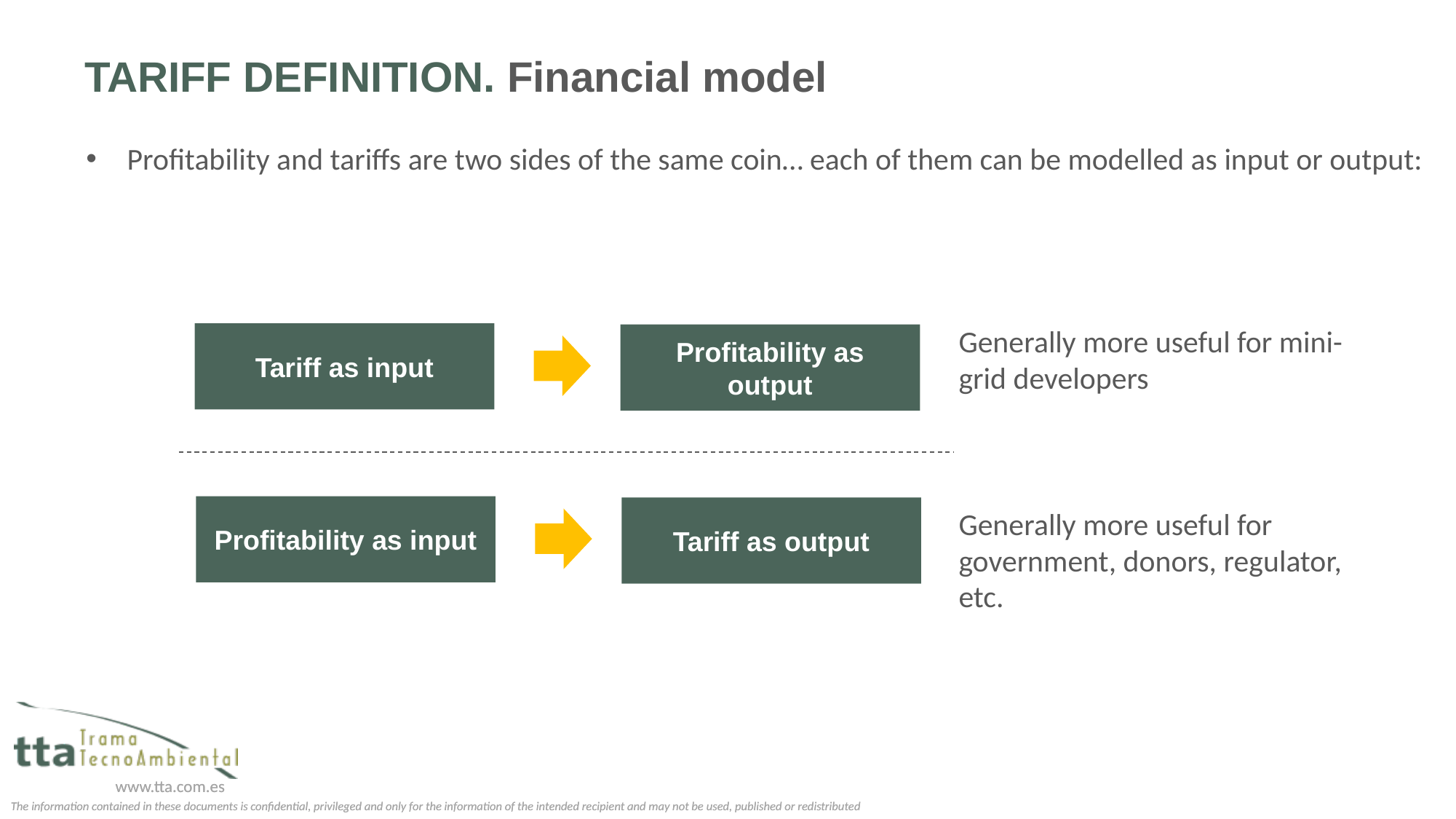

# TARIFF DEFINITION. Financial model
Profitability and tariffs are two sides of the same coin… each of them can be modelled as input or output:

Generally more useful for mini-grid developers

Generally more useful for government, donors, regulator, etc.
Tariff as input
Profitability as output

Profitability as input
Tariff as output